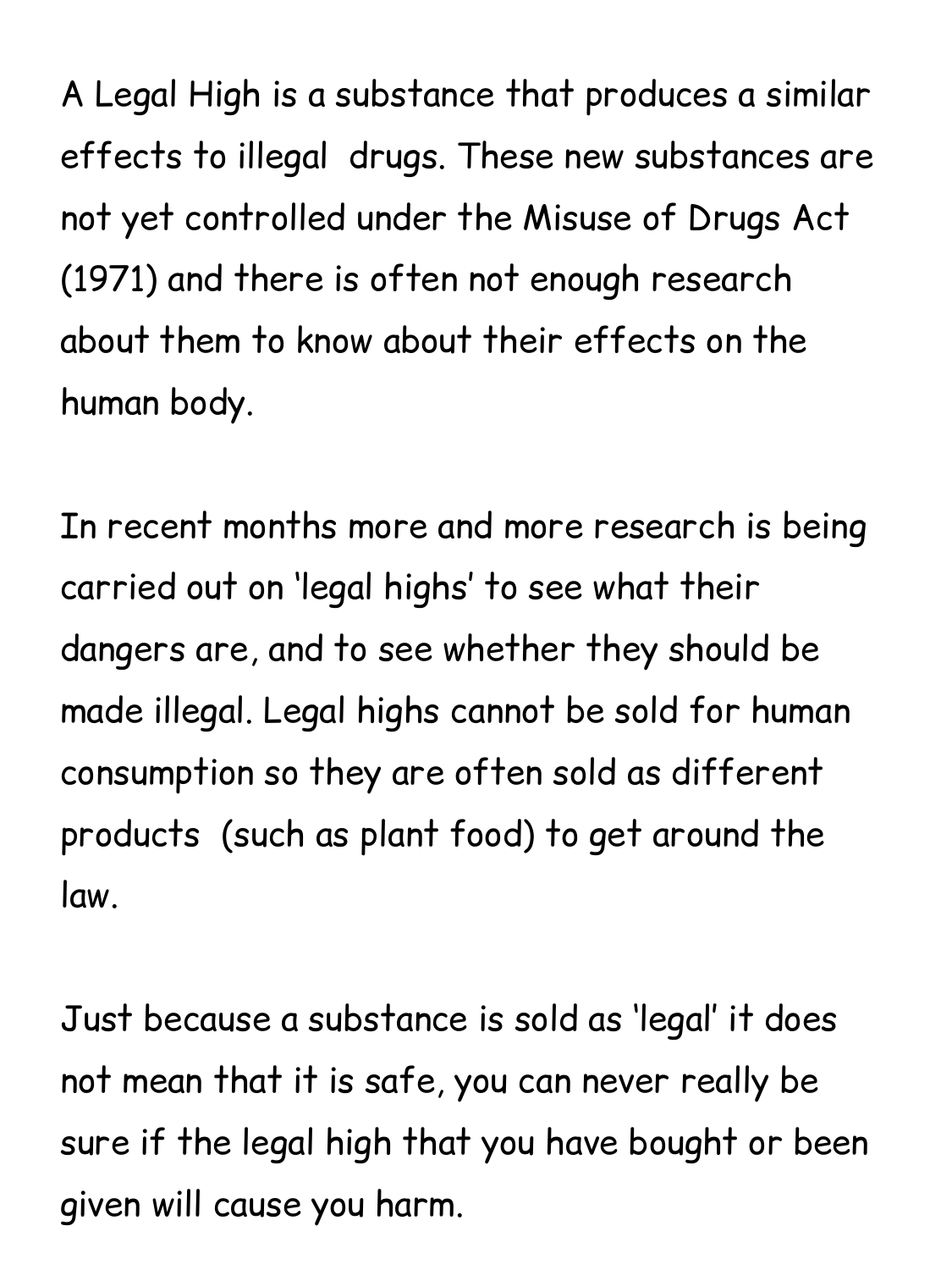

A Legal High is a substance that produces a similar effects to illegal  drugs. These new substances are not yet controlled under the Misuse of Drugs Act (1971) and there is often not enough research about them to know about their effects on the human body.

In recent months more and more research is being carried out on ‘legal highs’ to see what their dangers are, and to see whether they should be made illegal. Legal highs cannot be sold for human consumption so they are often sold as different products  (such as plant food) to get around the law.

Just because a substance is sold as ‘legal’ it does not mean that it is safe, you can never really be sure if the legal high that you have bought or been given will cause you harm.